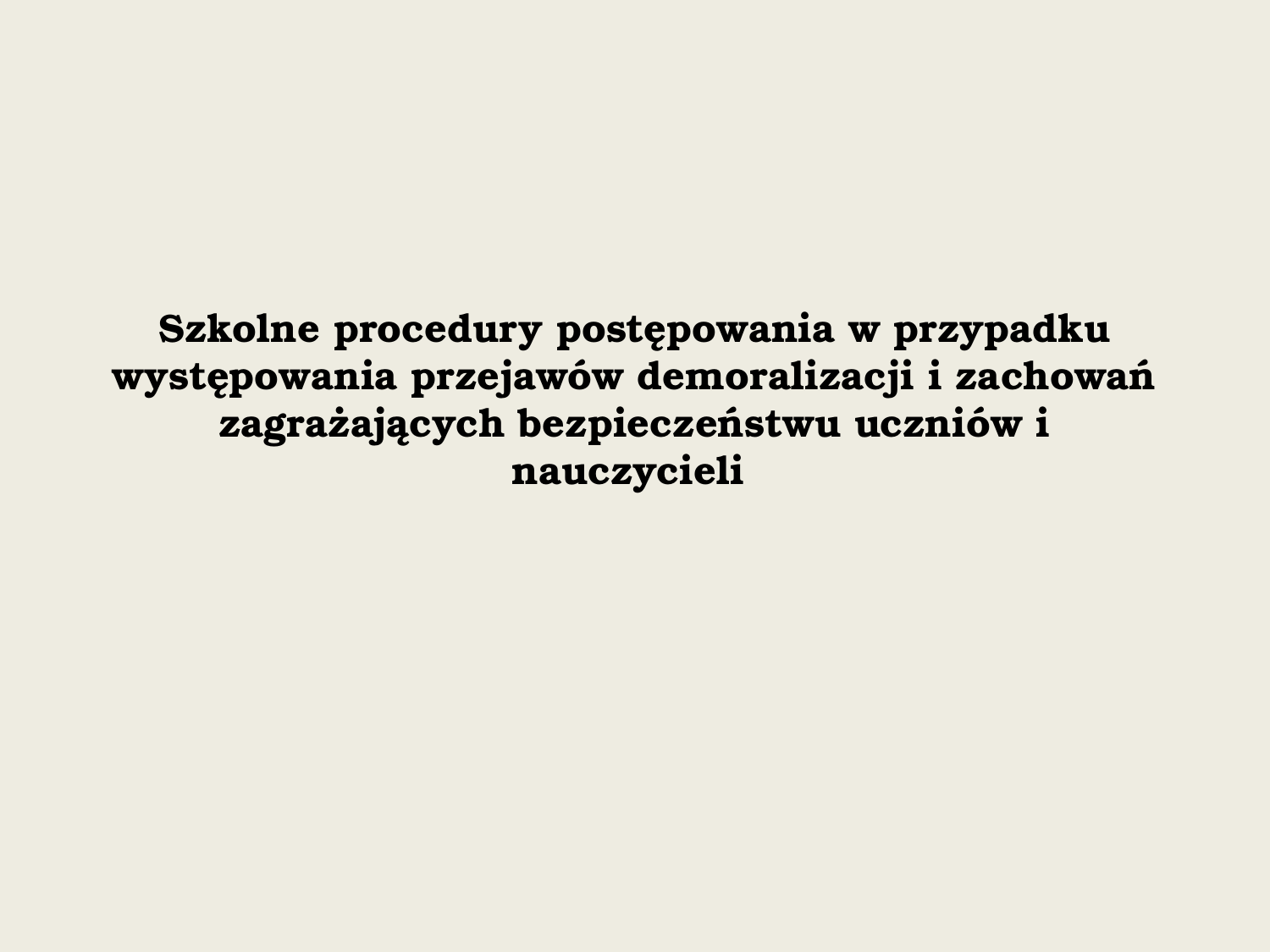

# Szkolne procedury postępowania w przypadku występowania przejawów demoralizacji i zachowań zagrażających bezpieczeństwu uczniów i nauczycieli